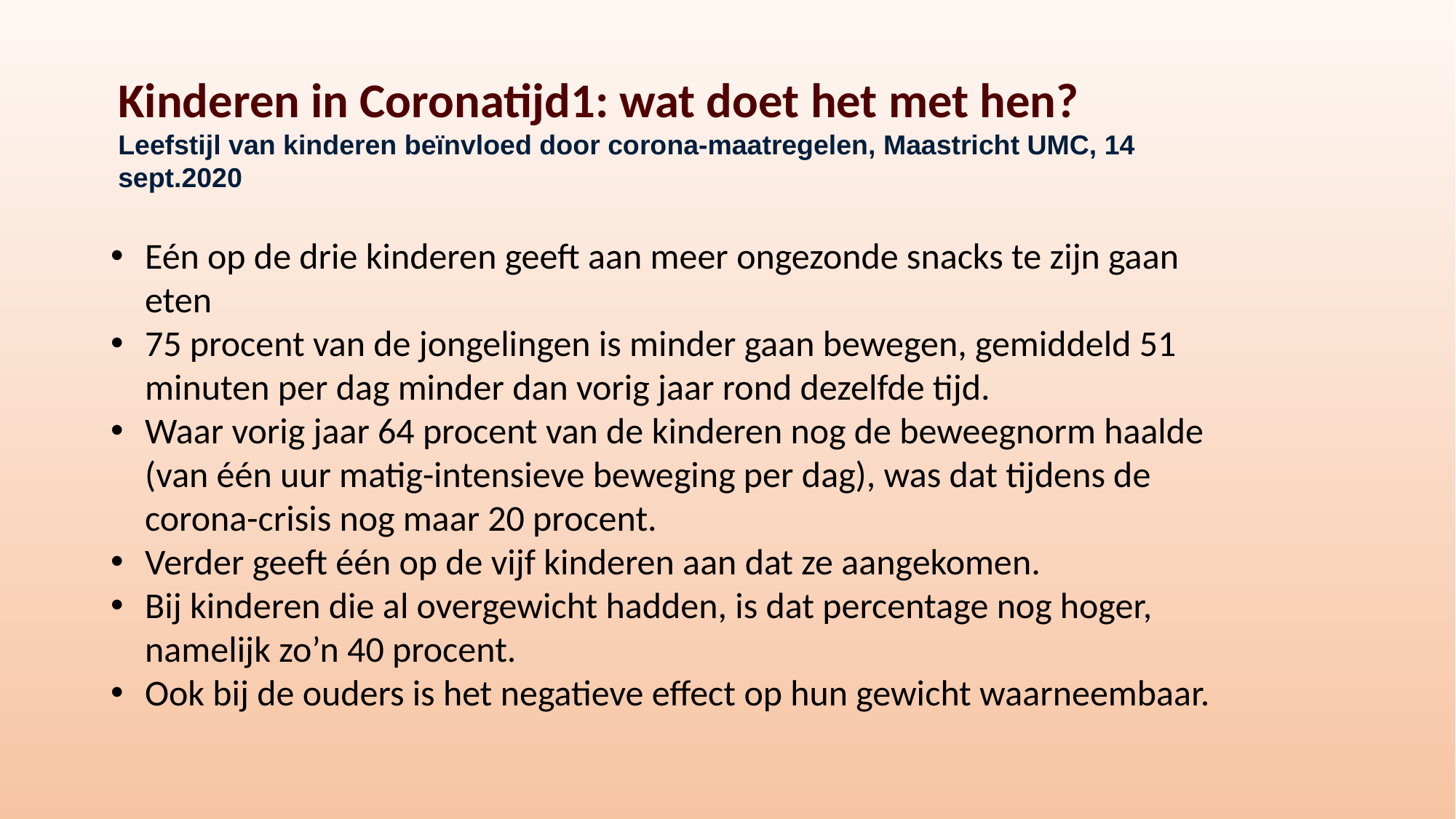

Kinderen in Coronatijd1: wat doet het met hen?
Leefstijl van kinderen beïnvloed door corona-maatregelen, Maastricht UMC, 14 sept.2020
Eén op de drie kinderen geeft aan meer ongezonde snacks te zijn gaan eten
75 procent van de jongelingen is minder gaan bewegen, gemiddeld 51 minuten per dag minder dan vorig jaar rond dezelfde tijd.
Waar vorig jaar 64 procent van de kinderen nog de beweegnorm haalde (van één uur matig-intensieve beweging per dag), was dat tijdens de corona-crisis nog maar 20 procent.
Verder geeft één op de vijf kinderen aan dat ze aangekomen.
Bij kinderen die al overgewicht hadden, is dat percentage nog hoger, namelijk zo’n 40 procent.
Ook bij de ouders is het negatieve effect op hun gewicht waarneembaar.